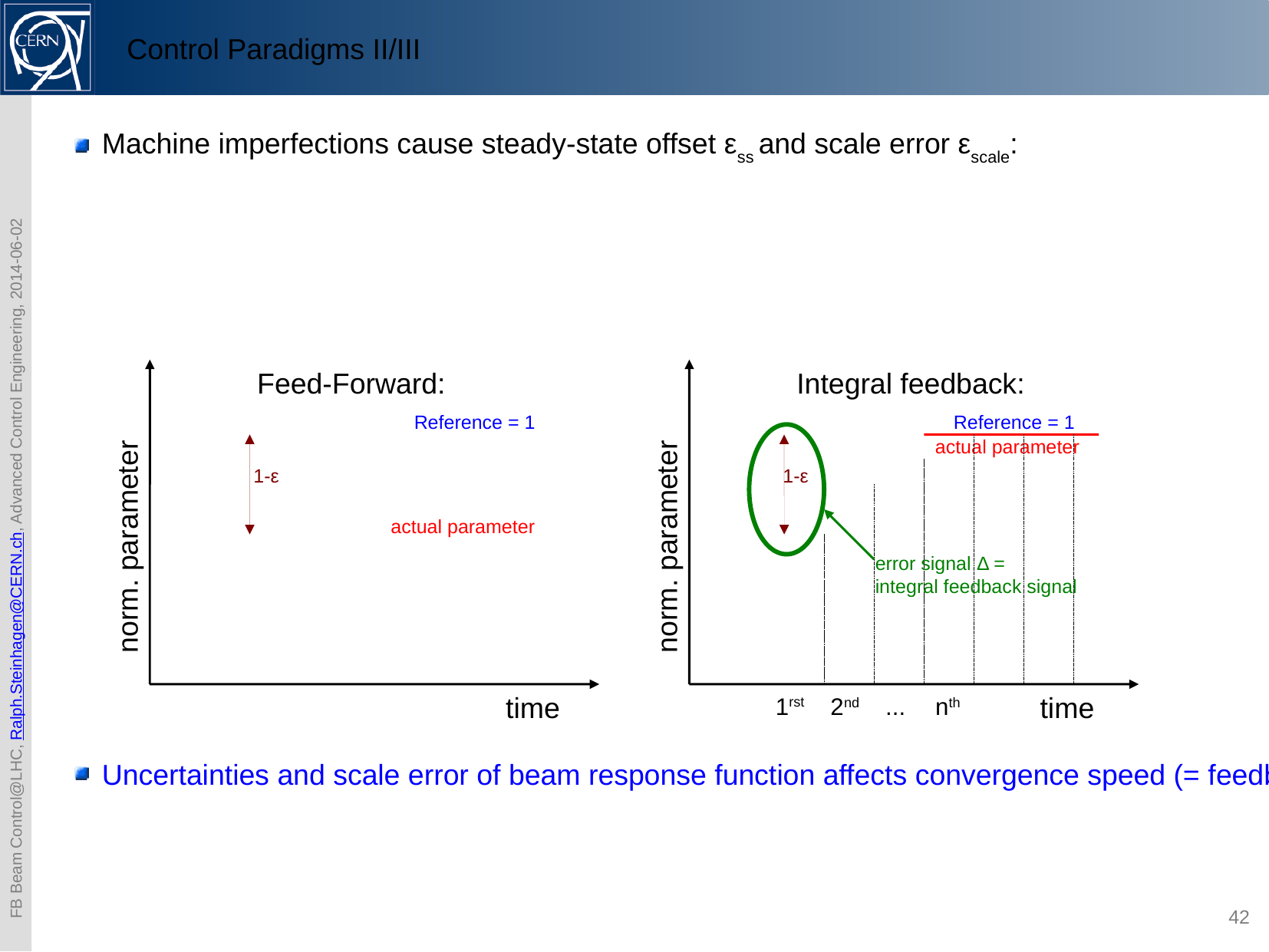

Control Paradigms II/III
Machine imperfections cause steady-state offset εss and scale error εscale:

Feed-Forward:

Integral feedback:
Reference = 1
Reference = 1

actual parameter

1-ε
1-ε

norm. parameter
norm. parameter
actual parameter

error signal Δ =
integral feedback signal

time

time
1rst
2nd
nth
...
Uncertainties and scale error of beam response function affects convergence speed (= feedback bandwidth) rather than achievable stability